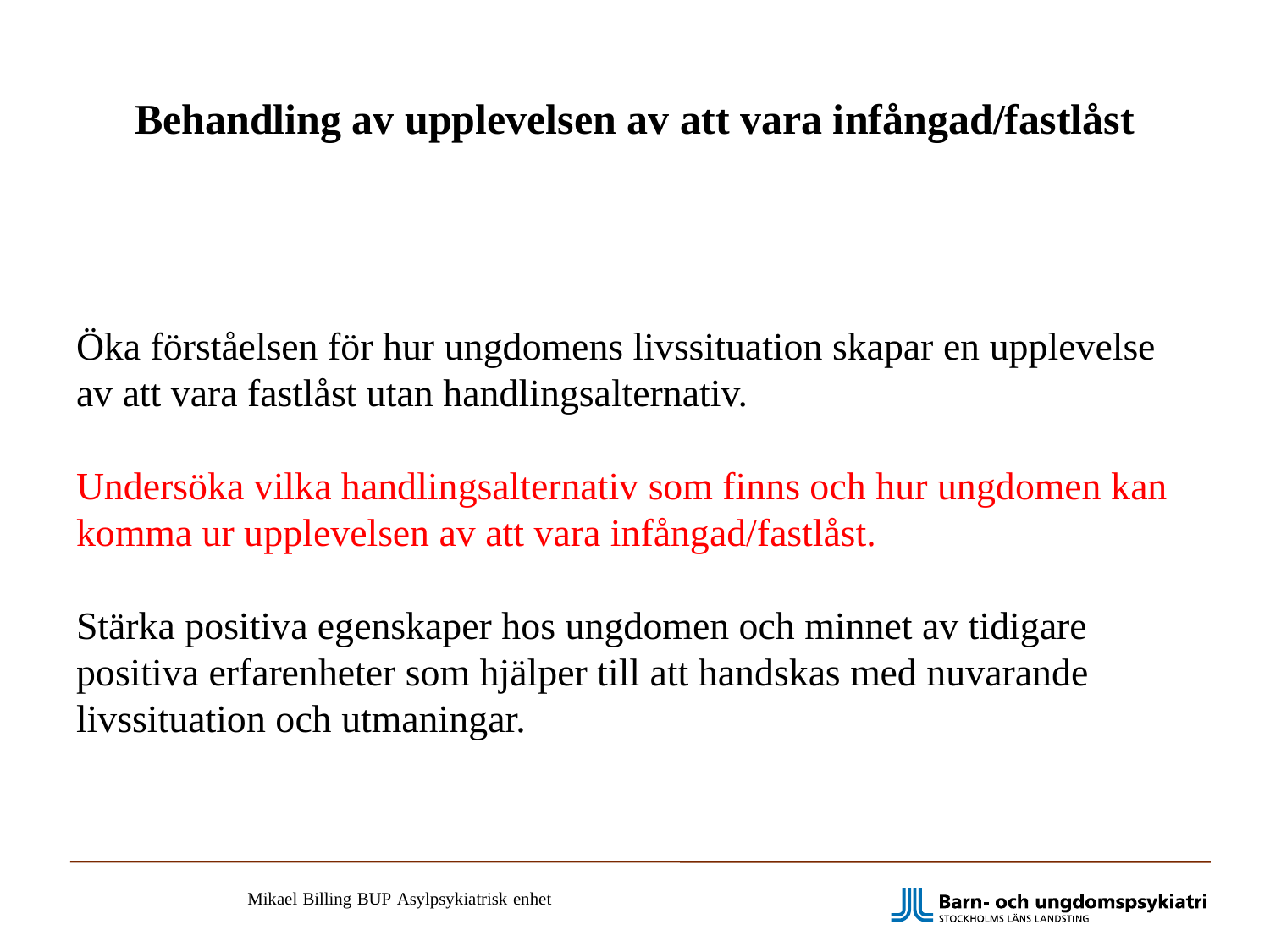

# Behandling av upplevelsen av att vara infångad/fastlåst

Öka förståelsen för hur ungdomens livssituation skapar en upplevelse av att vara fastlåst utan handlingsalternativ.

Undersöka vilka handlingsalternativ som finns och hur ungdomen kan komma ur upplevelsen av att vara infångad/fastlåst.

Stärka positiva egenskaper hos ungdomen och minnet av tidigare positiva erfarenheter som hjälper till att handskas med nuvarande livssituation och utmaningar.